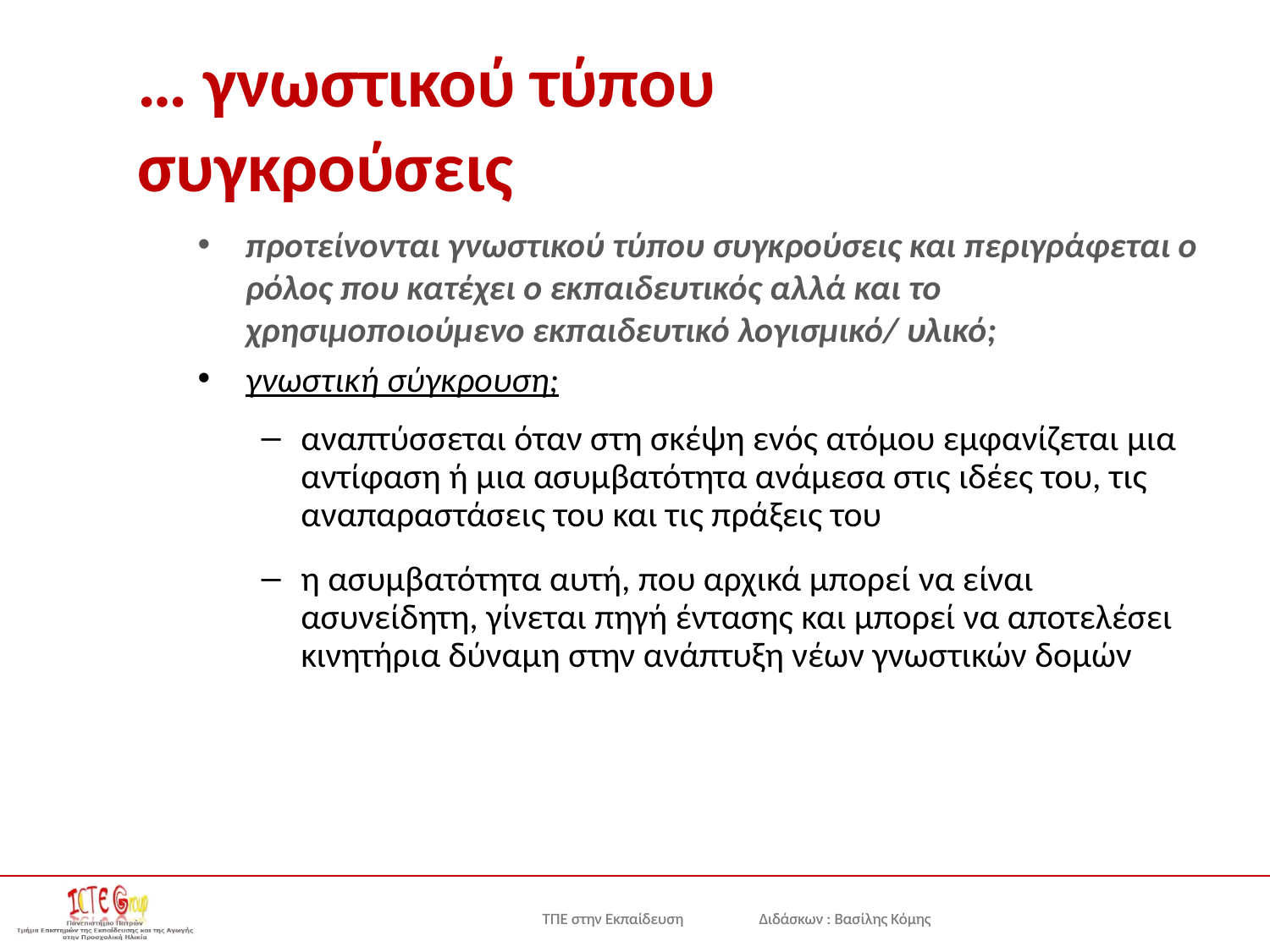

# … γνωστικού τύπου συγκρούσεις
προτείνονται γνωστικού τύπου συγκρούσεις και περιγράφεται ο ρόλος που κατέχει ο εκπαιδευτικός αλλά και το χρησιμοποιούμενο εκπαιδευτικό λογισμικό/ υλικό;
γνωστική σύγκρουση;
αναπτύσσεται όταν στη σκέψη ενός ατόμου εμφανίζεται μια αντίφαση ή μια ασυμβατότητα ανάμεσα στις ιδέες του, τις αναπαραστάσεις του και τις πράξεις του
η ασυμβατότητα αυτή, που αρχικά μπορεί να είναι ασυνείδητη, γίνεται πηγή έντασης και μπορεί να αποτελέσει κινητήρια δύναμη στην ανάπτυξη νέων γνωστικών δομών